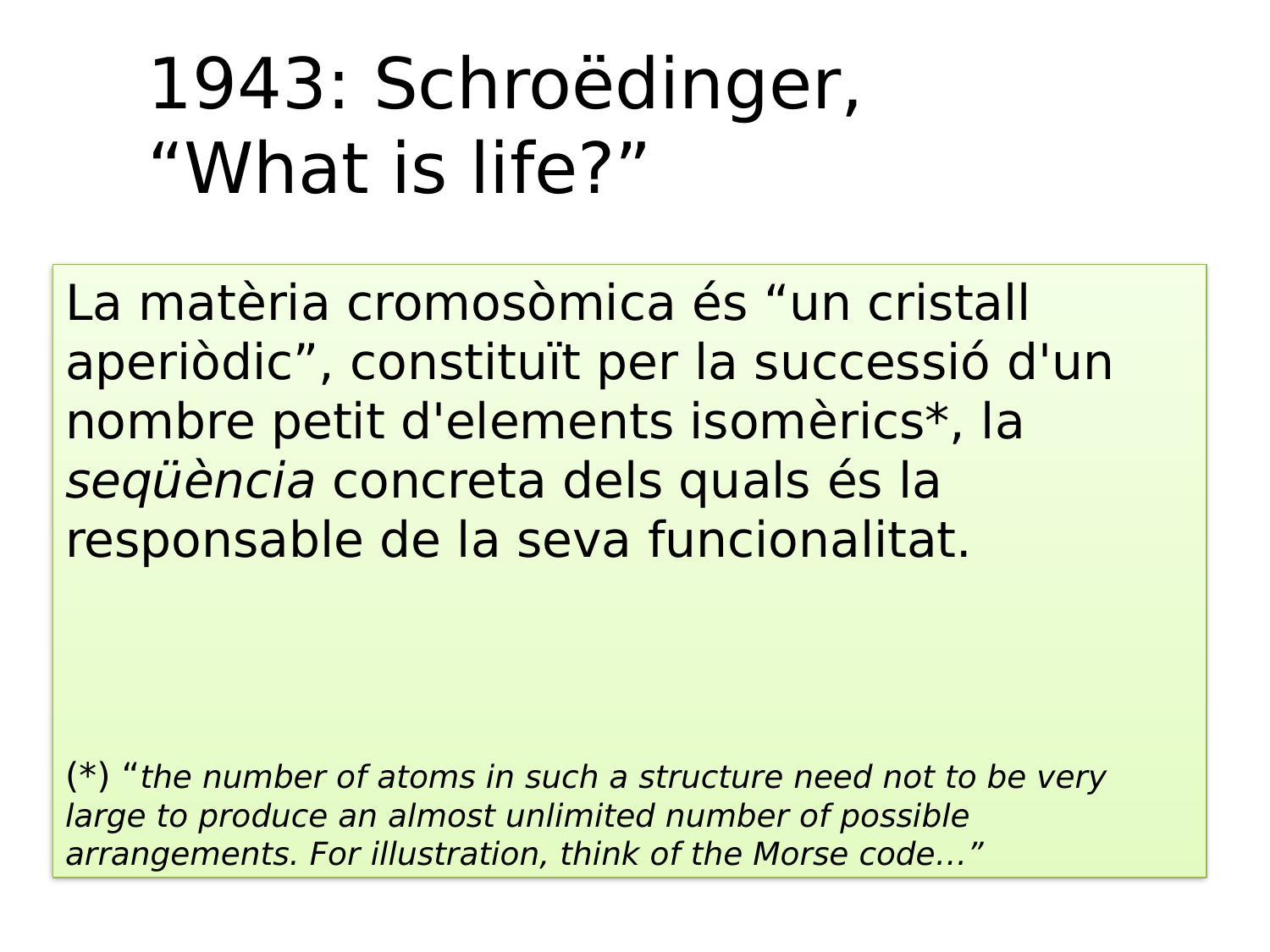

1943: Schroëdinger,
“What is life?”

La matèria cromosòmica és “un cristall aperiòdic”, constituït per la successió d'un nombre petit d'elements isomèrics*, la seqüència concreta dels quals és la responsable de la seva funcionalitat.

(*) “the number of atoms in such a structure need not to be very large to produce an almost unlimited number of possible arrangements. For illustration, think of the Morse code…”